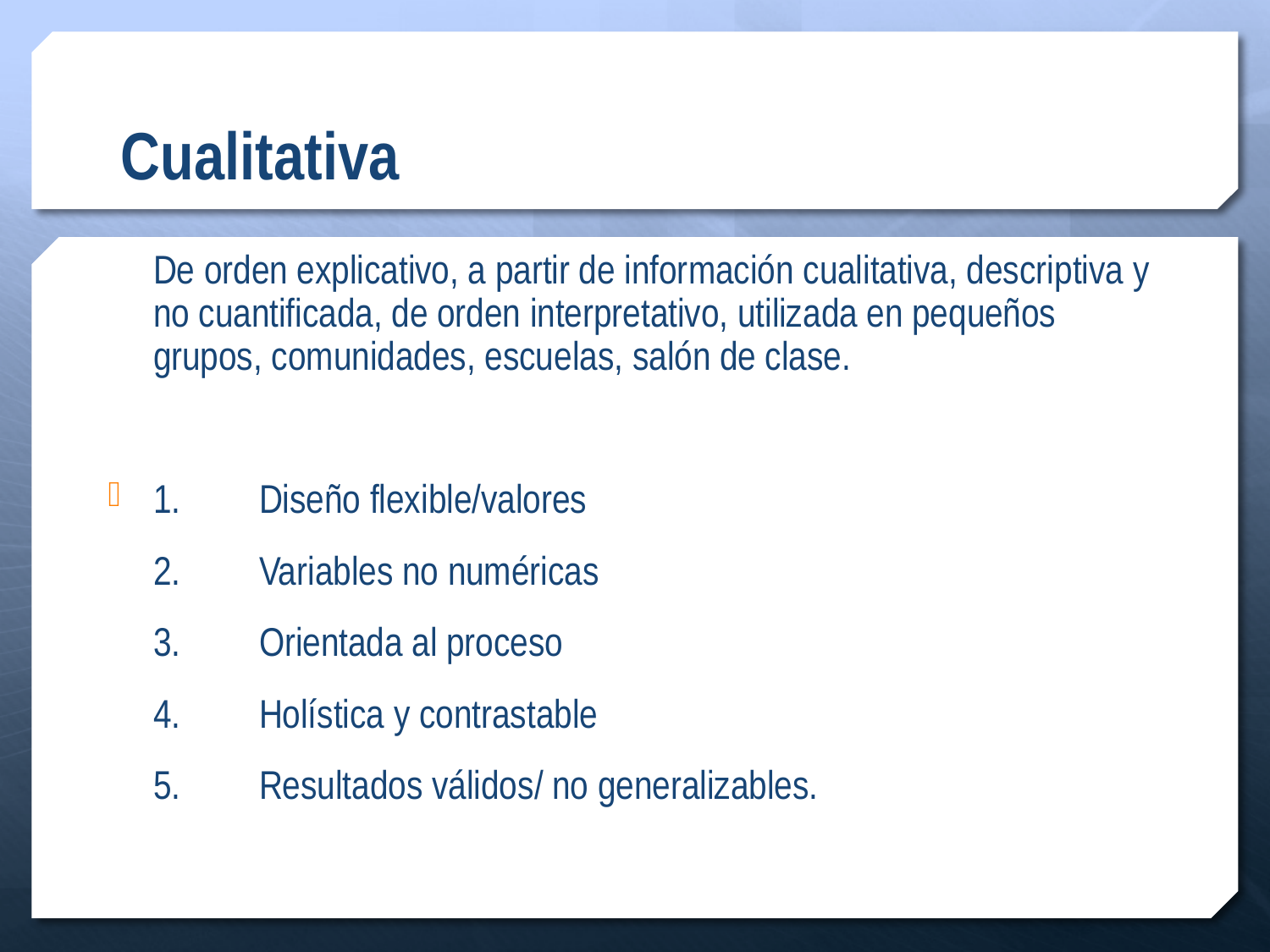

# Cualitativa
	De orden explicativo, a partir de información cualitativa, descriptiva y no cuantificada, de orden interpretativo, utilizada en pequeños grupos, comunidades, escuelas, salón de clase.

1.       Diseño flexible/valores
2.       Variables no numéricas
3.       Orientada al proceso
4.       Holística y contrastable
5.       Resultados válidos/ no generalizables.